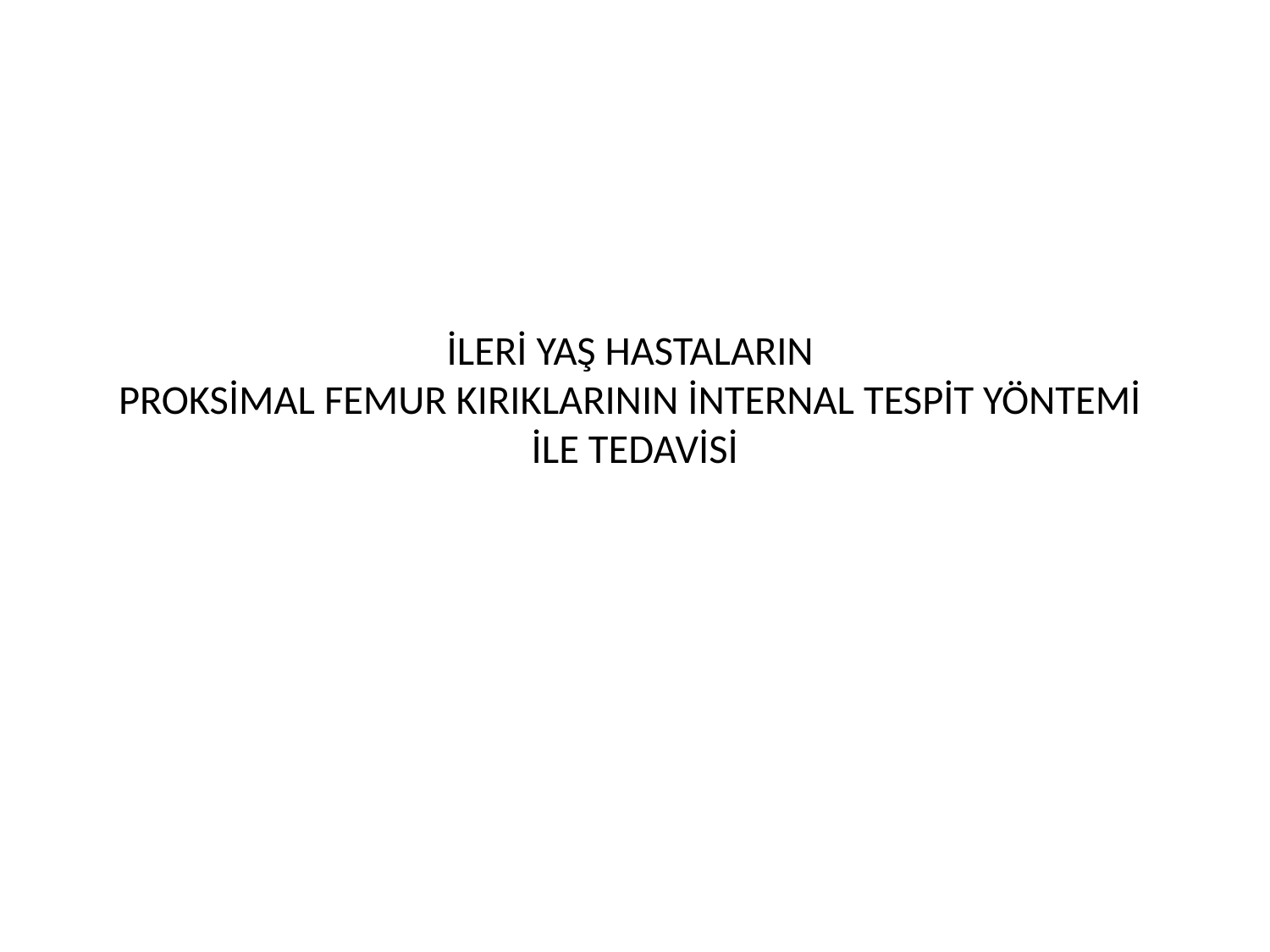

# İLERİ YAŞ HASTALARIN PROKSİMAL FEMUR KIRIKLARININ İNTERNAL TESPİT YÖNTEMİ İLE TEDAVİSİ